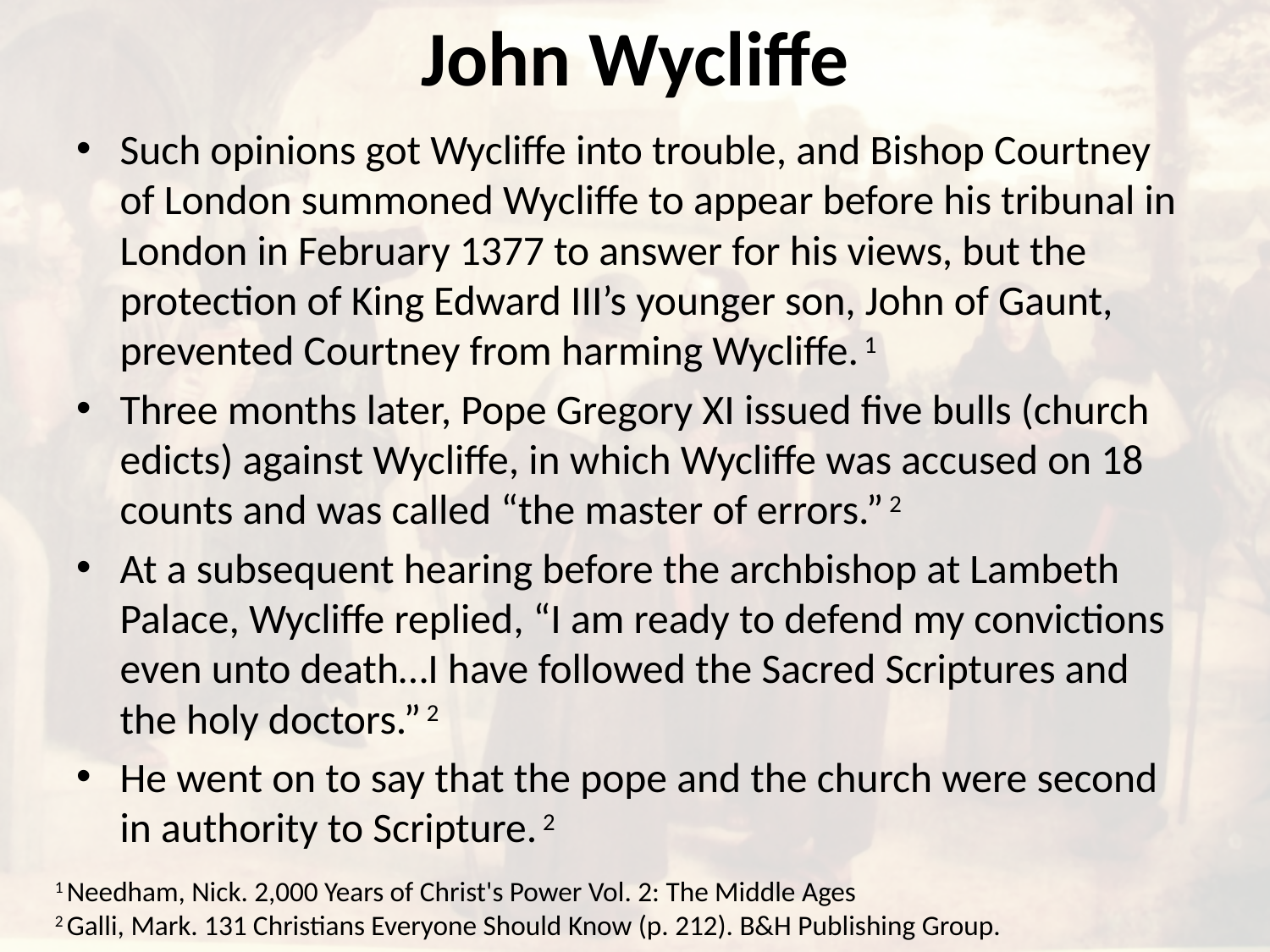

# John Wycliffe
Such opinions got Wycliffe into trouble, and Bishop Courtney of London summoned Wycliffe to appear before his tribunal in London in February 1377 to answer for his views, but the protection of King Edward III’s younger son, John of Gaunt, prevented Courtney from harming Wycliffe. 1
Three months later, Pope Gregory XI issued five bulls (church edicts) against Wycliffe, in which Wycliffe was accused on 18 counts and was called “the master of errors.” 2
At a subsequent hearing before the archbishop at Lambeth Palace, Wycliffe replied, “I am ready to defend my convictions even unto death…I have followed the Sacred Scriptures and the holy doctors.” 2
He went on to say that the pope and the church were second in authority to Scripture. 2
1 Needham, Nick. 2,000 Years of Christ's Power Vol. 2: The Middle Ages
2 Galli, Mark. 131 Christians Everyone Should Know (p. 212). B&H Publishing Group.